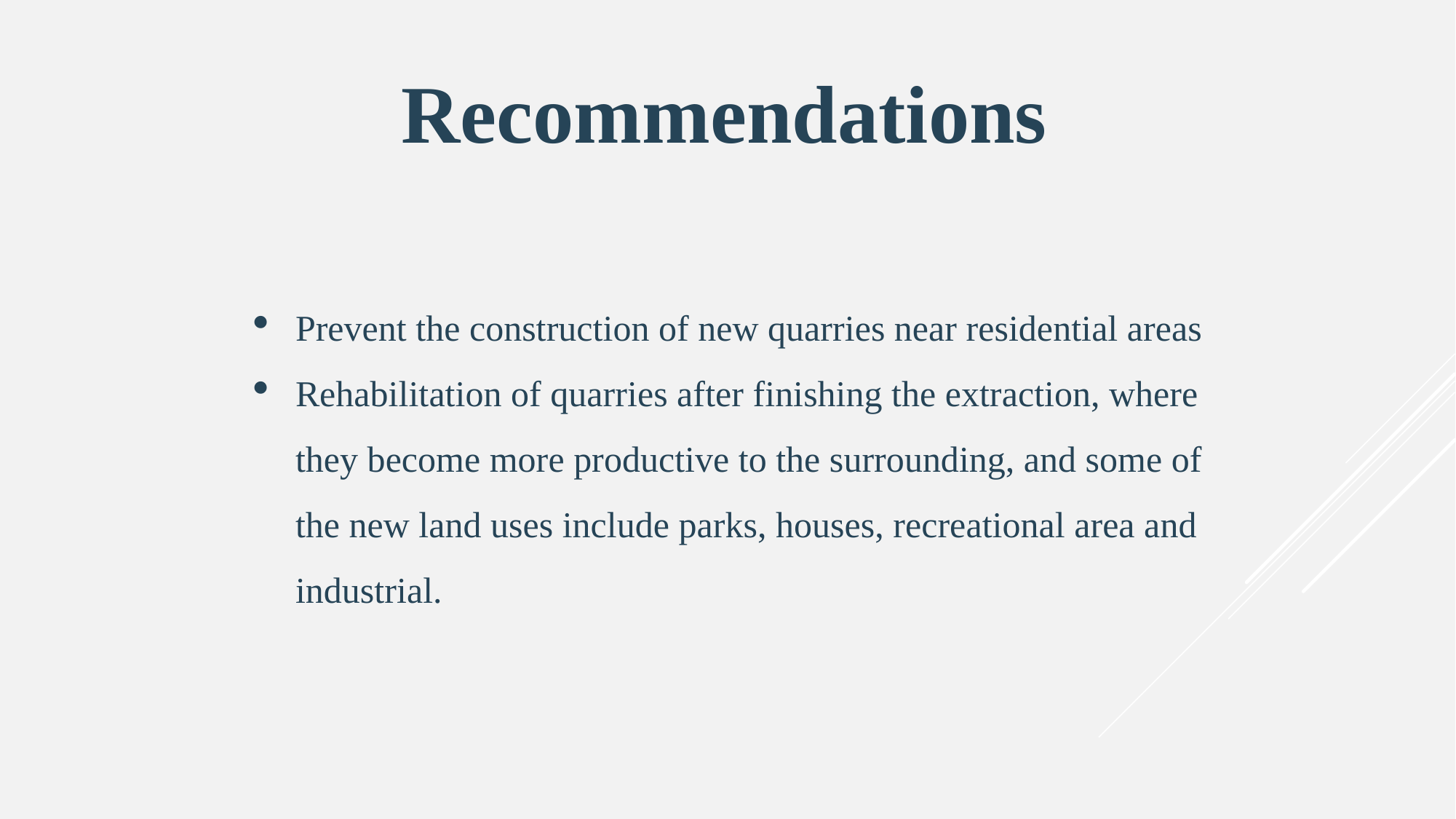

Recommendations
Prevent the construction of new quarries near residential areas
Rehabilitation of quarries after finishing the extraction, where they become more productive to the surrounding, and some of the new land uses include parks, houses, recreational area and industrial.